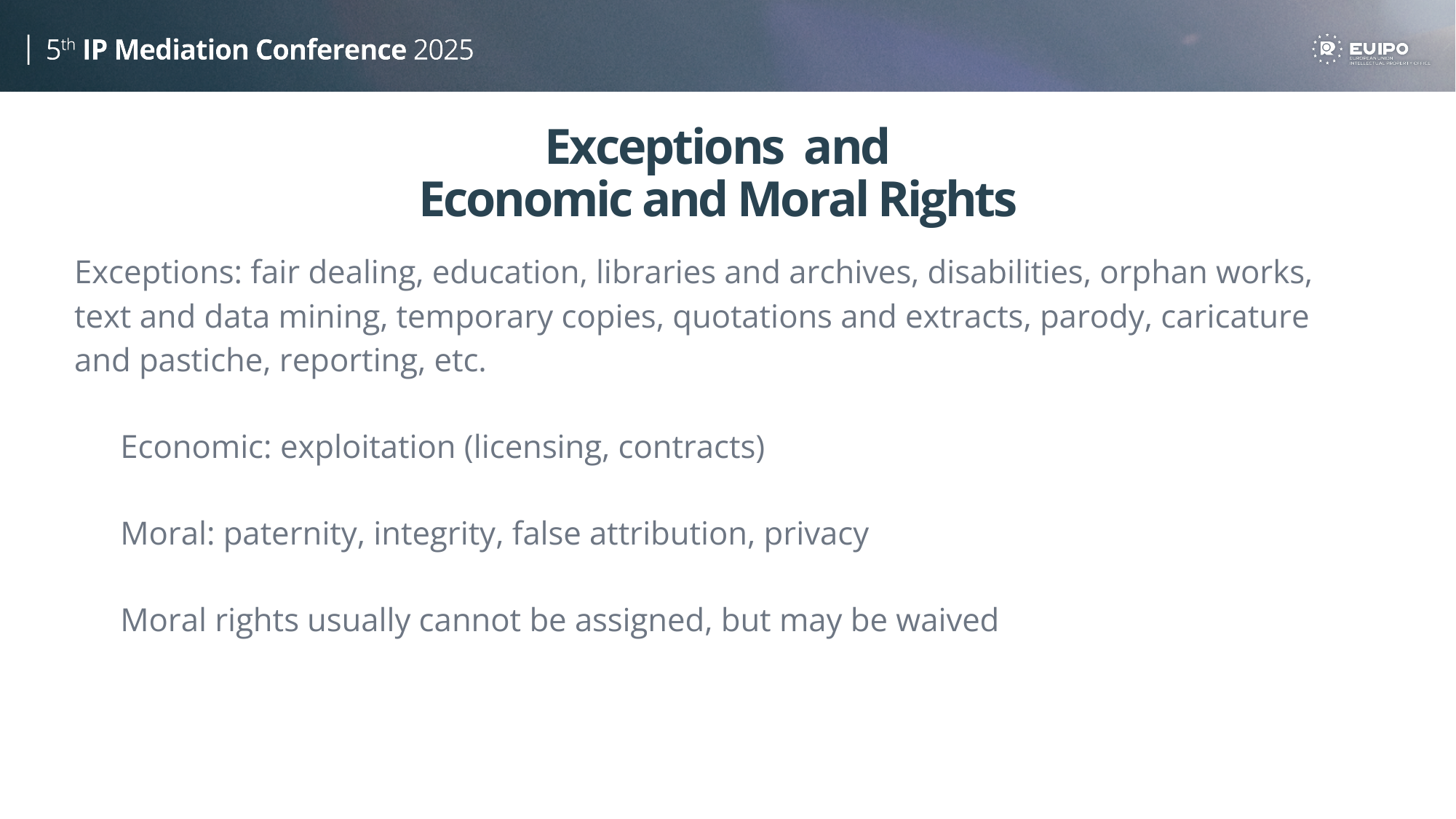

# Exceptions  and Economic and Moral Rights
Exceptions: fair dealing, education, libraries and archives, disabilities, orphan works, text and data mining, temporary copies, quotations and extracts, parody, caricature and pastiche, reporting, etc.

Economic: exploitation (licensing, contracts)

Moral: paternity, integrity, false attribution, privacy

Moral rights usually cannot be assigned, but may be waived
Rights include reproduction, distribution, adaptation, and public availability

Arises automatically on creation (no registration needed in the EU)